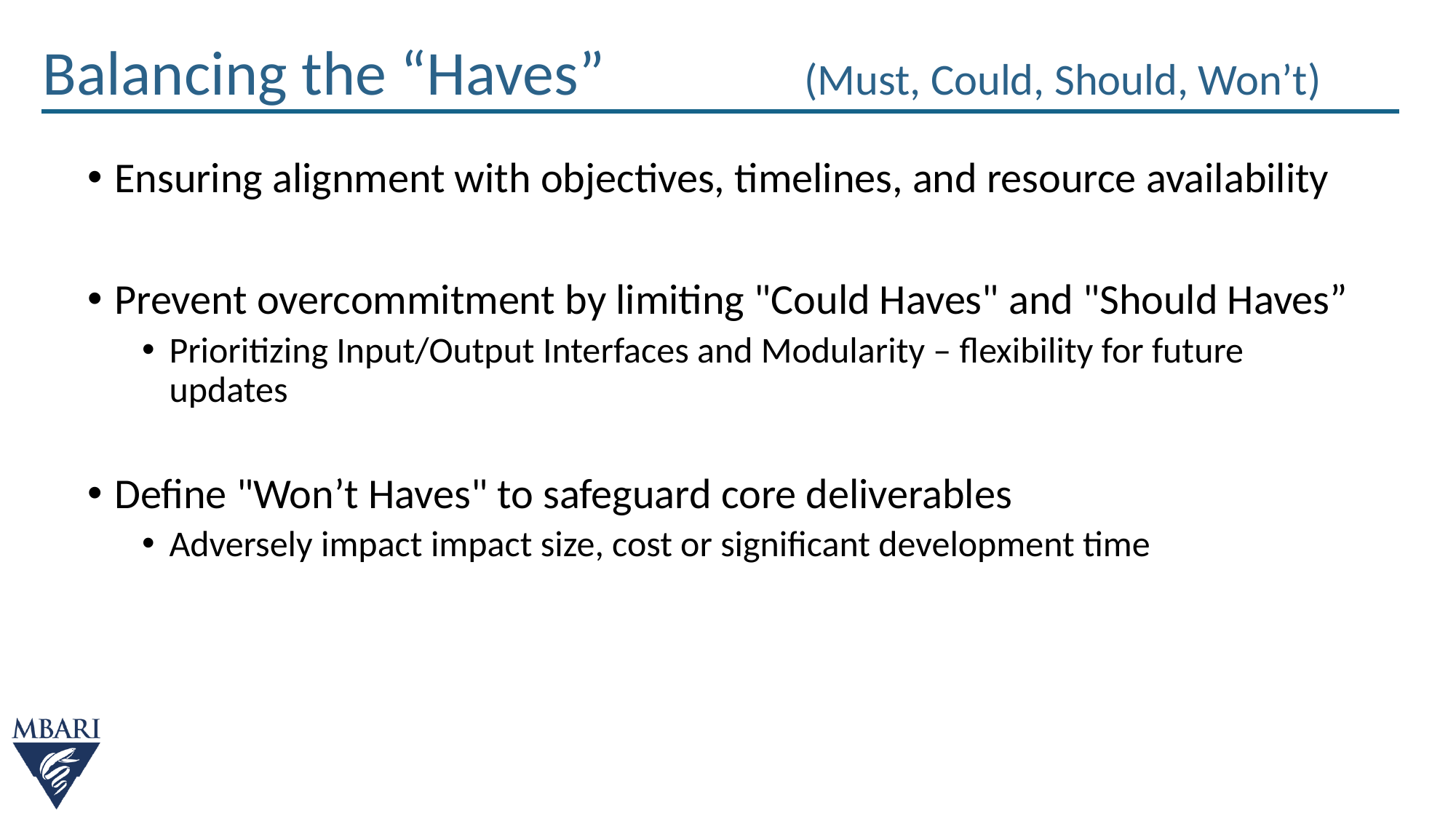

# Balancing the “Haves”              (Must, Could, Should, Won’t)
Ensuring alignment with objectives, timelines, and resource availability

Prevent overcommitment by limiting "Could Haves" and "Should Haves”
Prioritizing Input/Output Interfaces and Modularity – flexibility for future updates

Define "Won’t Haves" to safeguard core deliverables
Adversely impact impact size, cost or significant development time